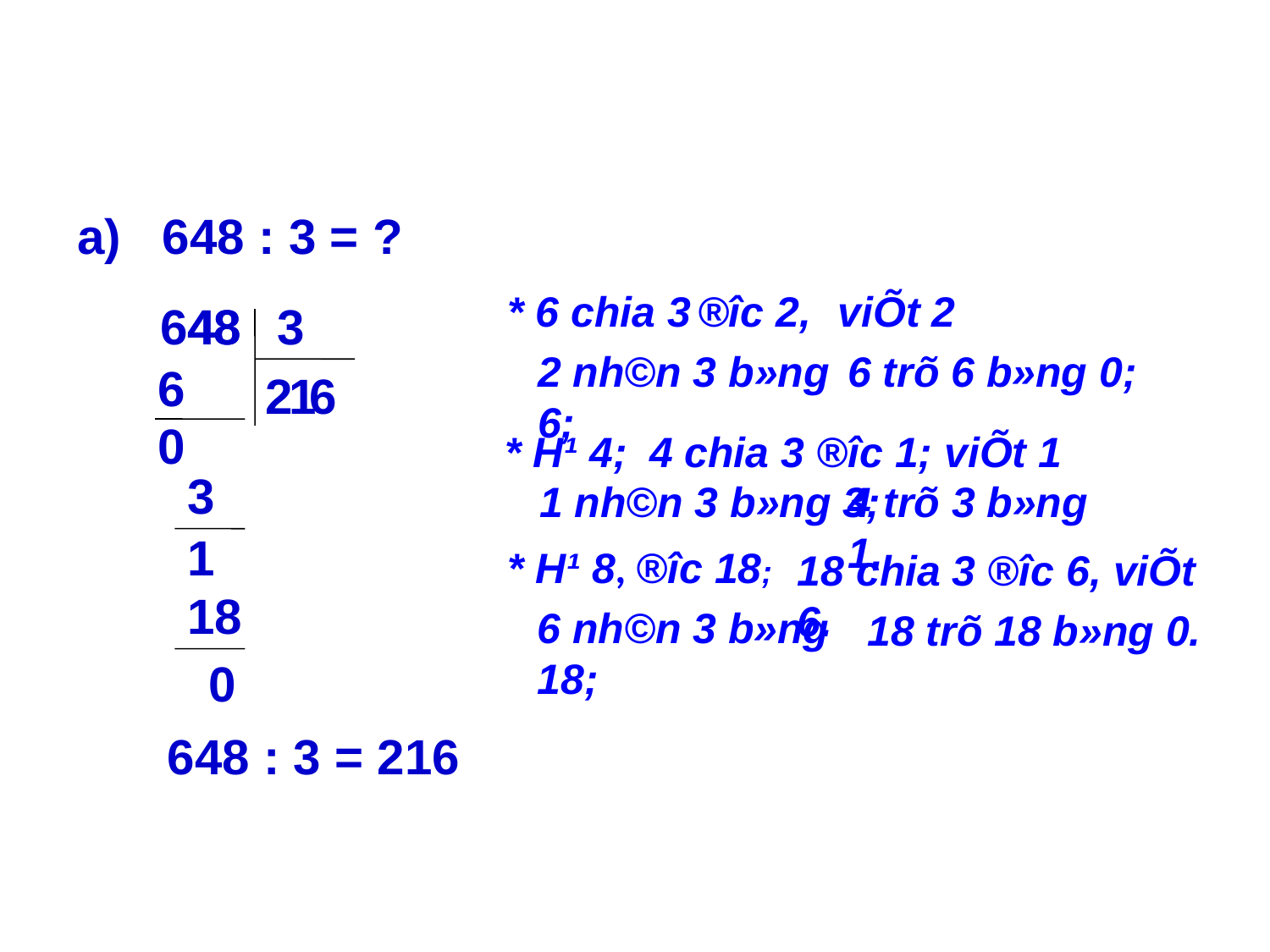

a)   648 : 3 = ?
* 6 chia 3
®­îc 2,
viÕt 2
6
4
4
8
8
3

2 nh©n 3 b»ng 6;
6 trõ 6 b»ng 0;
6
2
1
6

0
* H¹ 4;
 4 chia 3 ®­îc 1;
 viÕt 1

3
 1 nh©n 3 b»ng 3;
4 trõ 3 b»ng 1.
1

* H¹ 8, ®­îc 18;
18 chia 3 ®­îc 6, viÕt 6.
18
6 nh©n 3 b»ng 18;
18 trõ 18 b»ng 0.
0

648 : 3 = 216